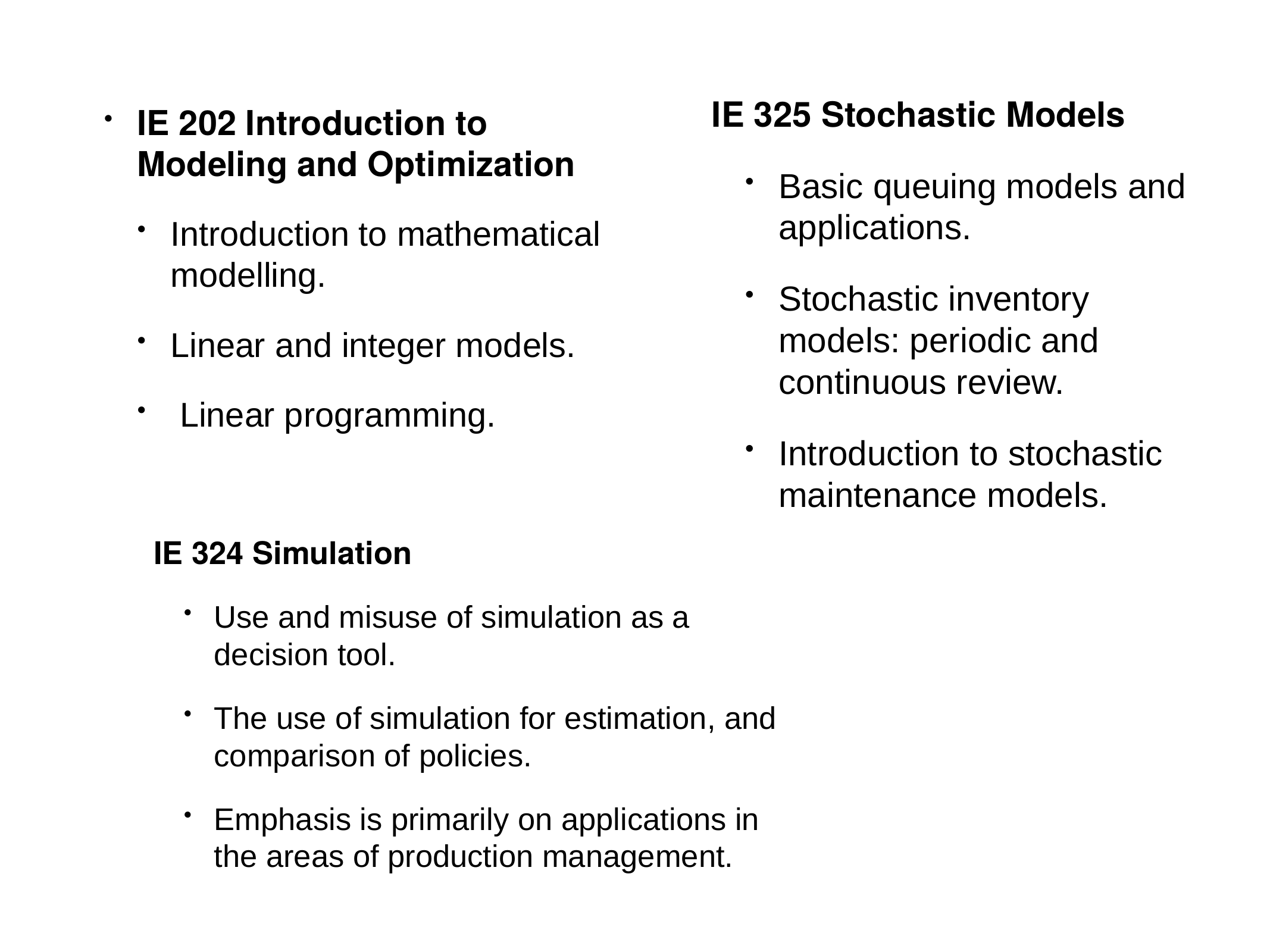

IE 325 Stochastic Models
Basic queuing models and applications.
Stochastic inventory models: periodic and continuous review.
Introduction to stochastic maintenance models.
IE 202 Introduction to Modeling and Optimization
Introduction to mathematical modelling.
Linear and integer models.
 Linear programming.
IE 324 Simulation
Use and misuse of simulation as a decision tool.
The use of simulation for estimation, and comparison of policies.
Emphasis is primarily on applications in the areas of production management.